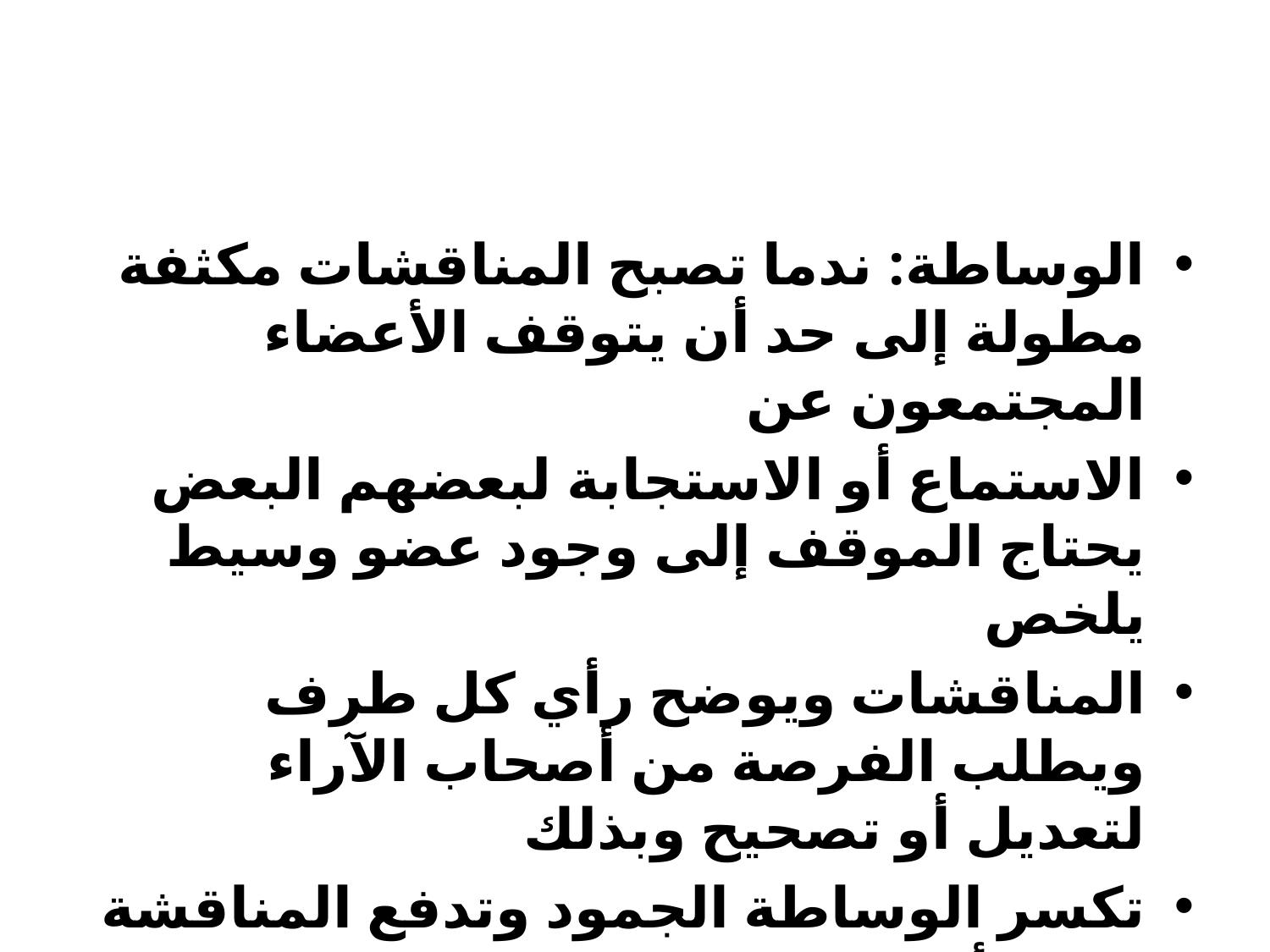

#
الوساطة: ندما تصبح المناقشات مكثفة مطولة إلى حد أن يتوقف الأعضاء المجتمعون عن
الاستماع أو الاستجابة لبعضهم البعض يحتاج الموقف إلى وجود عضو وسيط يلخص
المناقشات ويوضح رأي كل طرف ويطلب الفرصة من أصحاب الآراء لتعديل أو تصحيح وبذلك
تكسر الوساطة الجمود وتدفع المناقشة إلى الأمام.